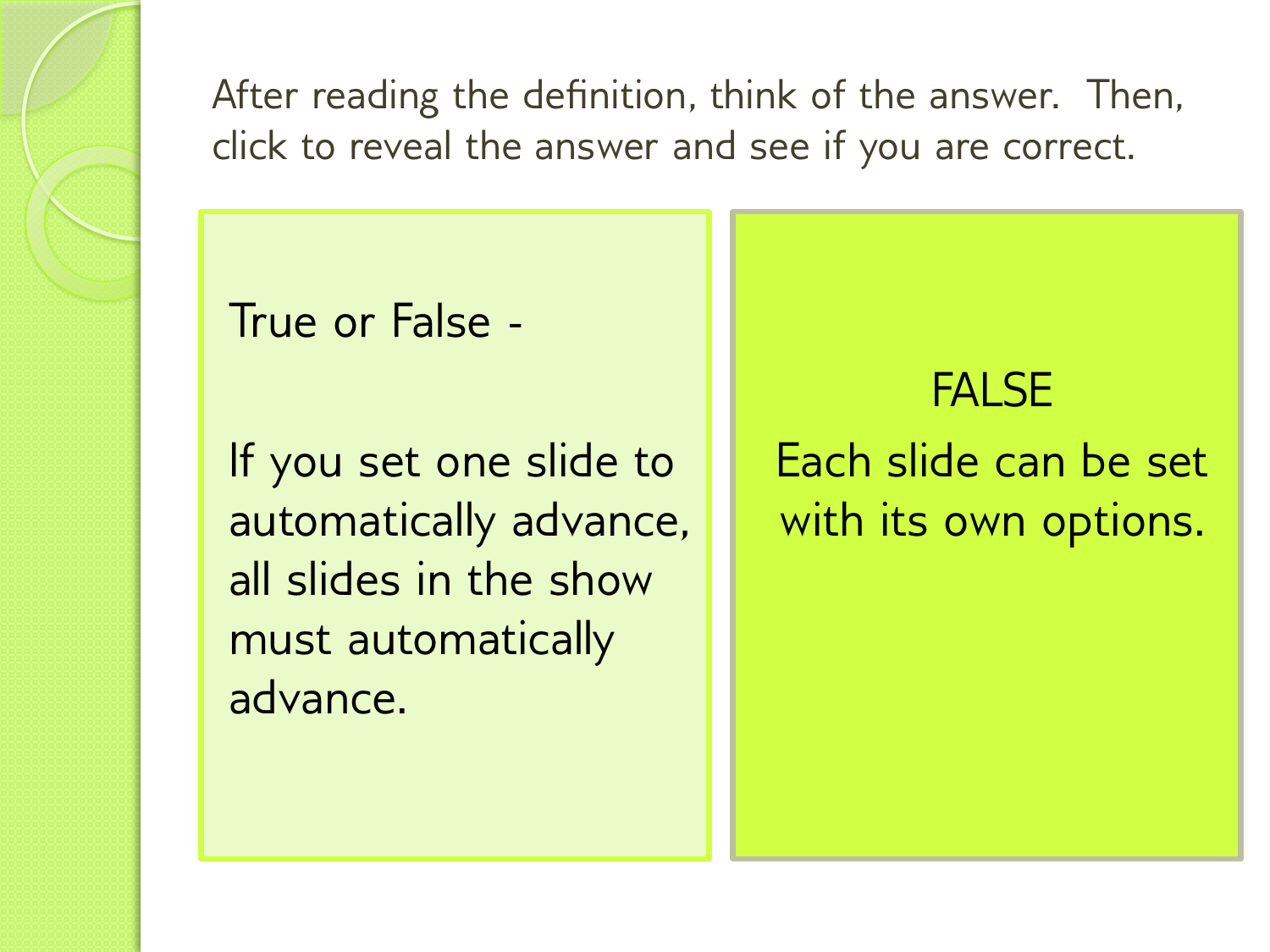

# After reading the definition, think of the answer.  Then, click to reveal the answer and see if you are correct.

True or False -

If you set one slide to automatically advance, all slides in the show must automatically advance.

FALSE
Each slide can be set with its own options.